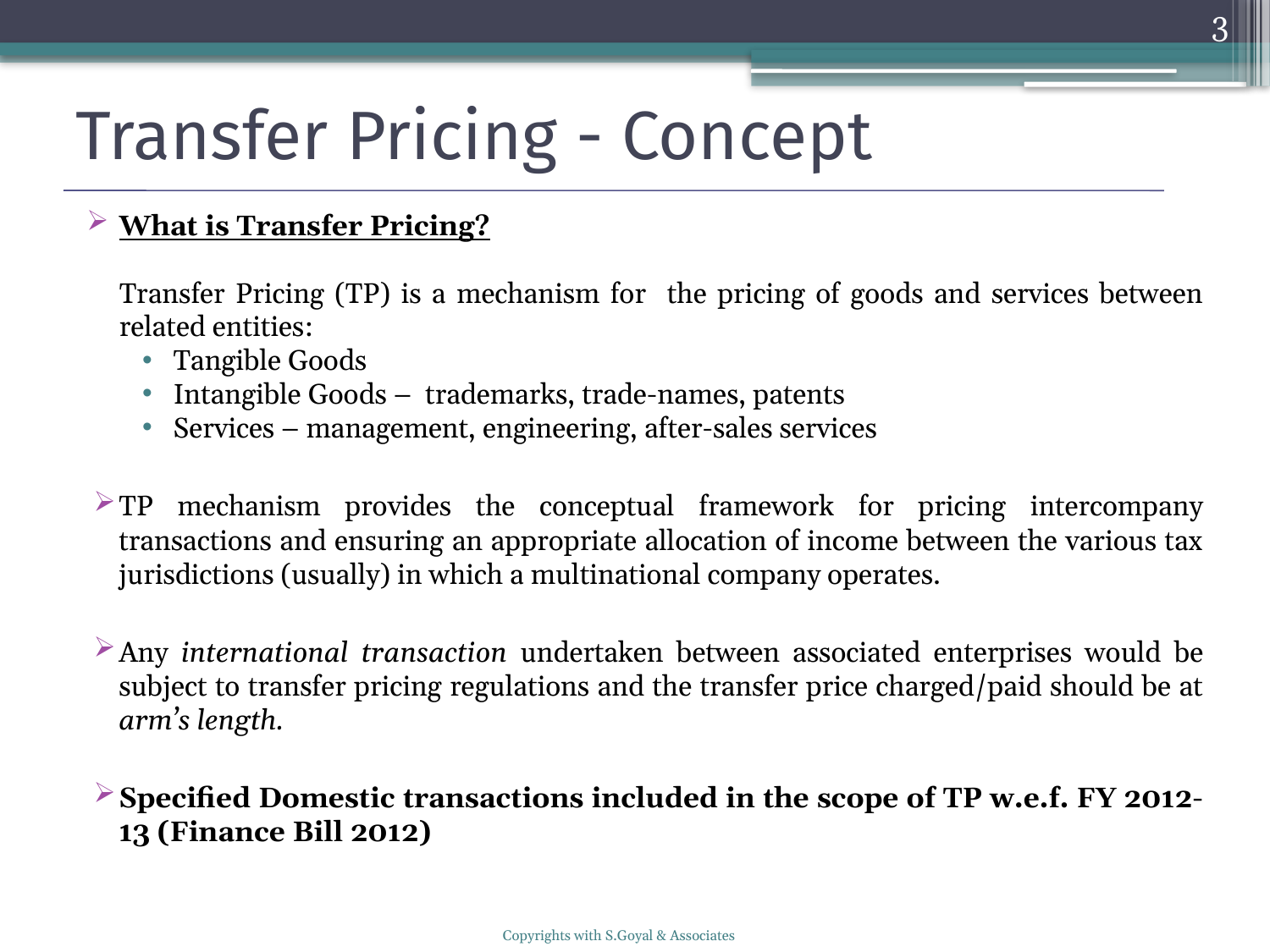

3
# Transfer Pricing - Concept
What is Transfer Pricing?

	Transfer Pricing (TP) is a mechanism for  the pricing of goods and services between related entities:
Tangible Goods
Intangible Goods –  trademarks, trade-names, patents
Services – management, engineering, after-sales services

TP mechanism provides the conceptual framework for pricing intercompany transactions and ensuring an appropriate allocation of income between the various tax jurisdictions (usually) in which a multinational company operates.

Any international transaction undertaken between associated enterprises would be subject to transfer pricing regulations and the transfer price charged/paid should be at arm’s length.

Specified Domestic transactions included in the scope of TP w.e.f. FY 2012-13 (Finance Bill 2012)
Copyrights with S.Goyal & Associates